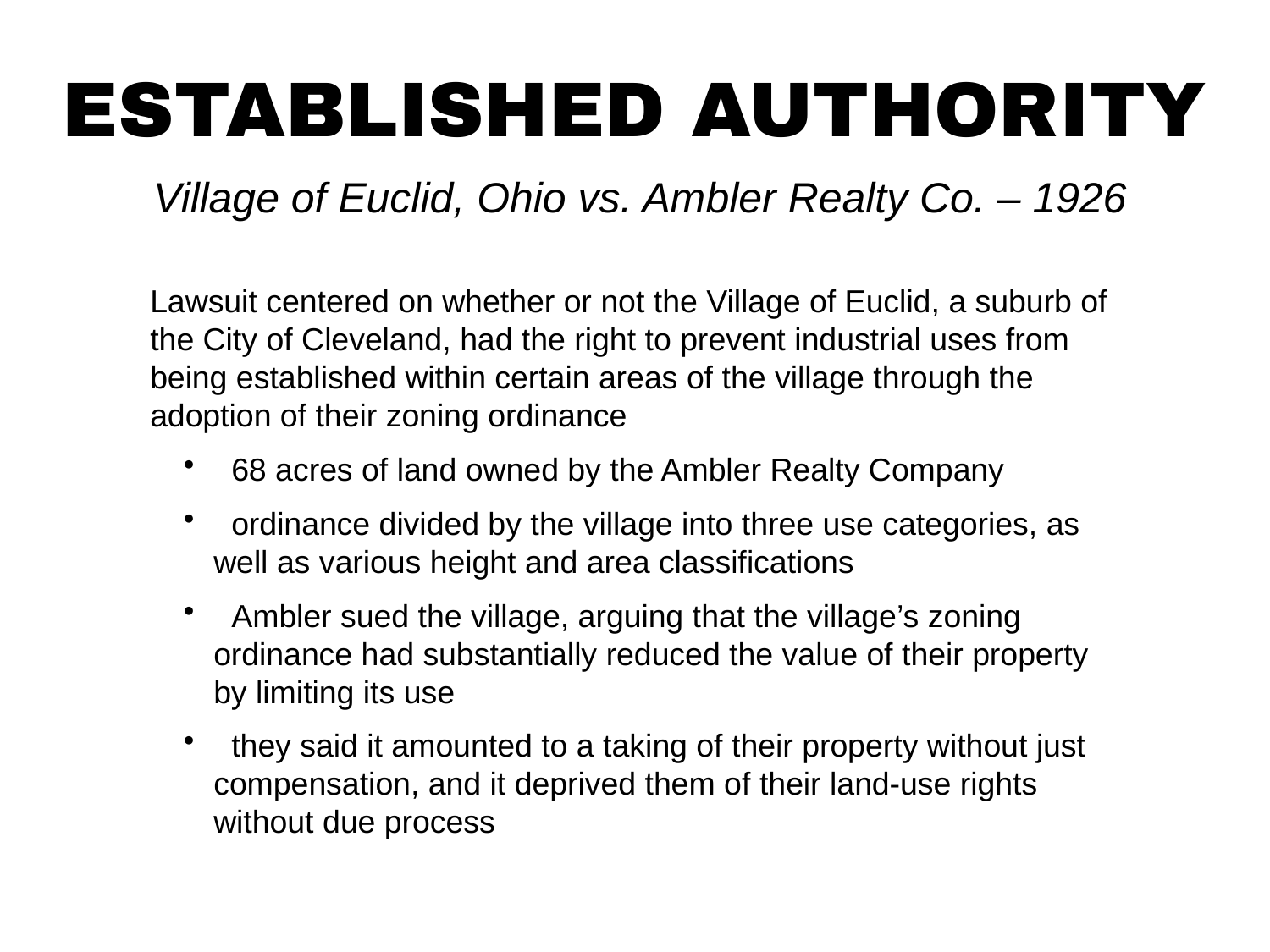

# ESTABLISHED AUTHORITY
Village of Euclid, Ohio vs. Ambler Realty Co. – 1926
Lawsuit centered on whether or not the Village of Euclid, a suburb of the City of Cleveland, had the right to prevent industrial uses from being established within certain areas of the village through the adoption of their zoning ordinance
  68 acres of land owned by the Ambler Realty Company
  ordinance divided by the village into three use categories, as well as various height and area classifications
  Ambler sued the village, arguing that the village’s zoning ordinance had substantially reduced the value of their property by limiting its use
  they said it amounted to a taking of their property without just compensation, and it deprived them of their land-use rights without due process